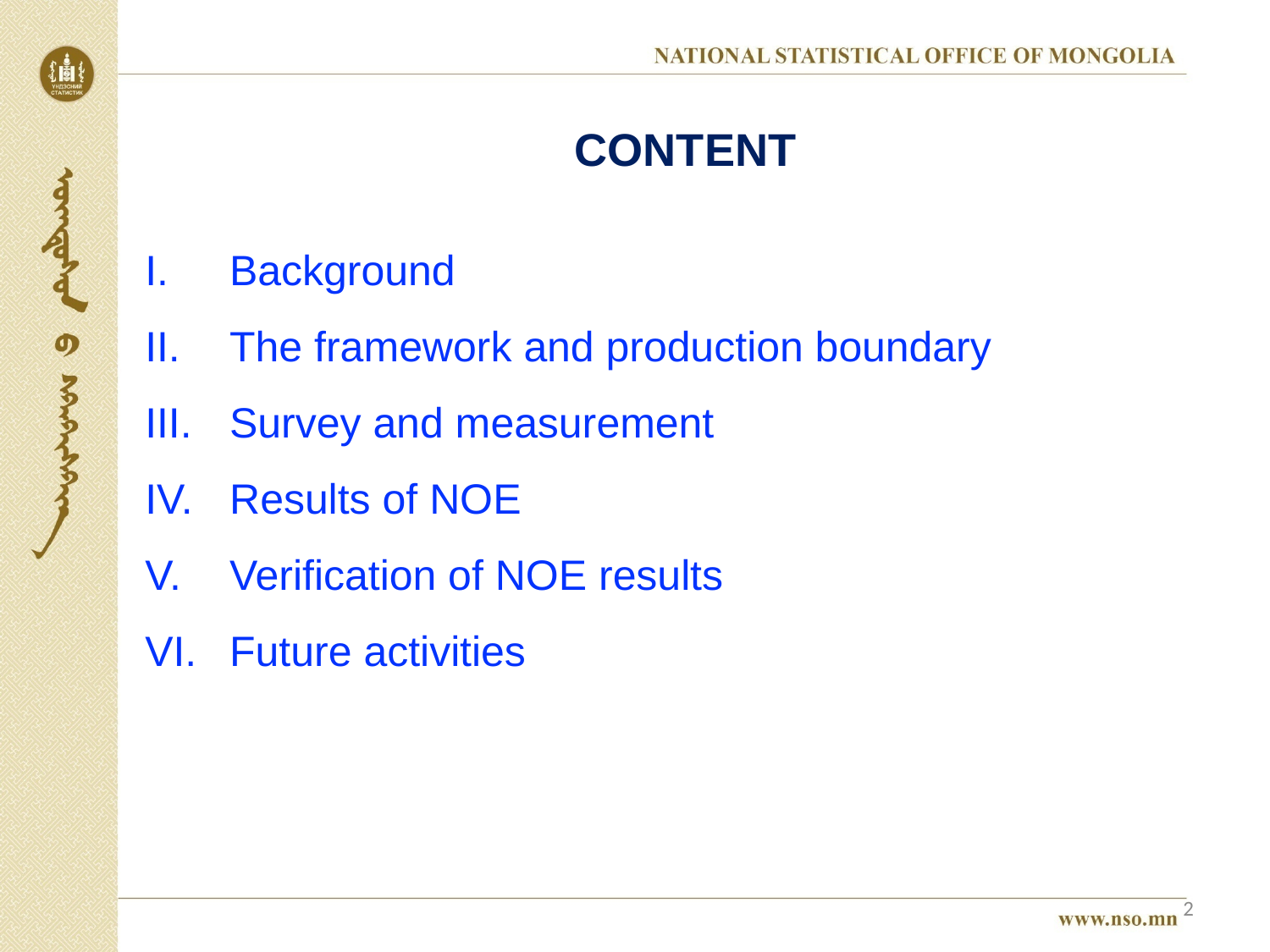

CONTENT
Background
The framework and production boundary
Survey and measurement
Results of NOE
Verification of NOE results
Future activities
2